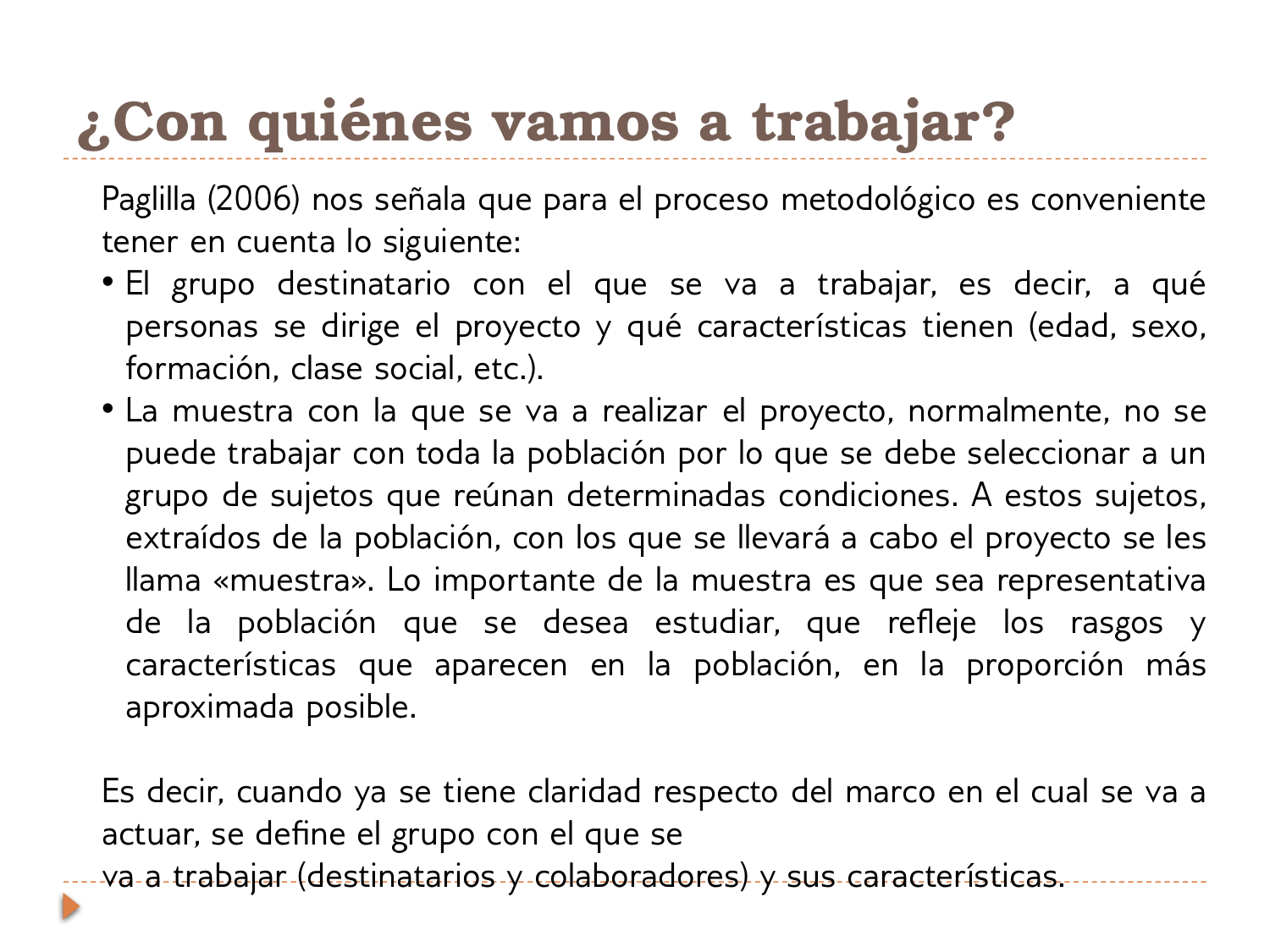

# ¿Con quiénes vamos a trabajar?
Paglilla (2006) nos señala que para el proceso metodológico es conveniente tener en cuenta lo siguiente:
El grupo destinatario con el que se va a trabajar, es decir, a qué personas se dirige el proyecto y qué características tienen (edad, sexo, formación, clase social, etc.).
La muestra con la que se va a realizar el proyecto, normalmente, no se puede trabajar con toda la población por lo que se debe seleccionar a un grupo de sujetos que reúnan determinadas condiciones. A estos sujetos, extraídos de la población, con los que se llevará a cabo el proyecto se les llama «muestra». Lo importante de la muestra es que sea representativa de la población que se desea estudiar, que refleje los rasgos y características que aparecen en la población, en la proporción más aproximada posible.

Es decir, cuando ya se tiene claridad respecto del marco en el cual se va a actuar, se define el grupo con el que se
va a trabajar (destinatarios y colaboradores) y sus características.